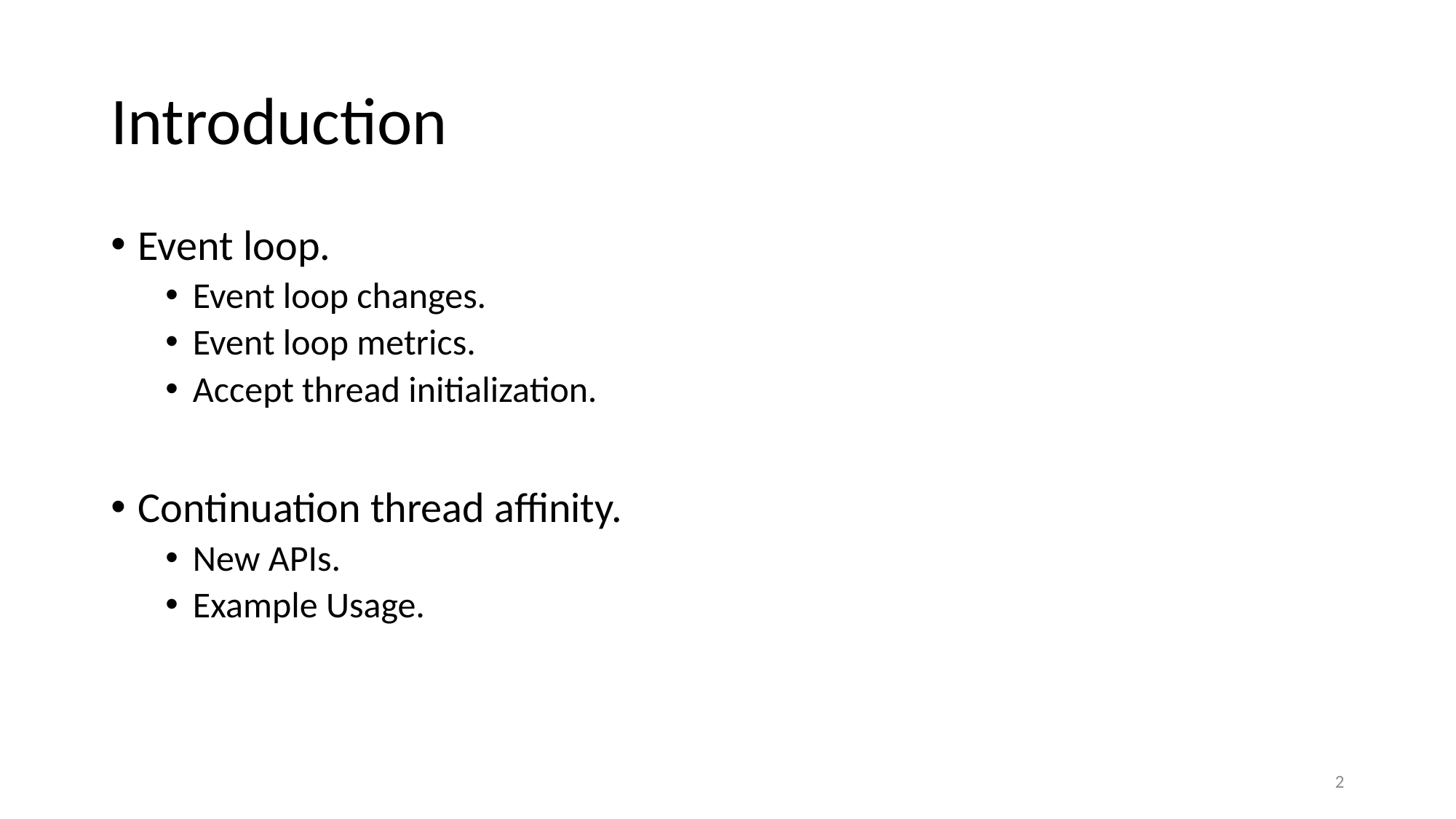

# Introduction
Event loop.
Event loop changes.
Event loop metrics.
Accept thread initialization.

Continuation thread affinity.
New APIs.
Example Usage.
2